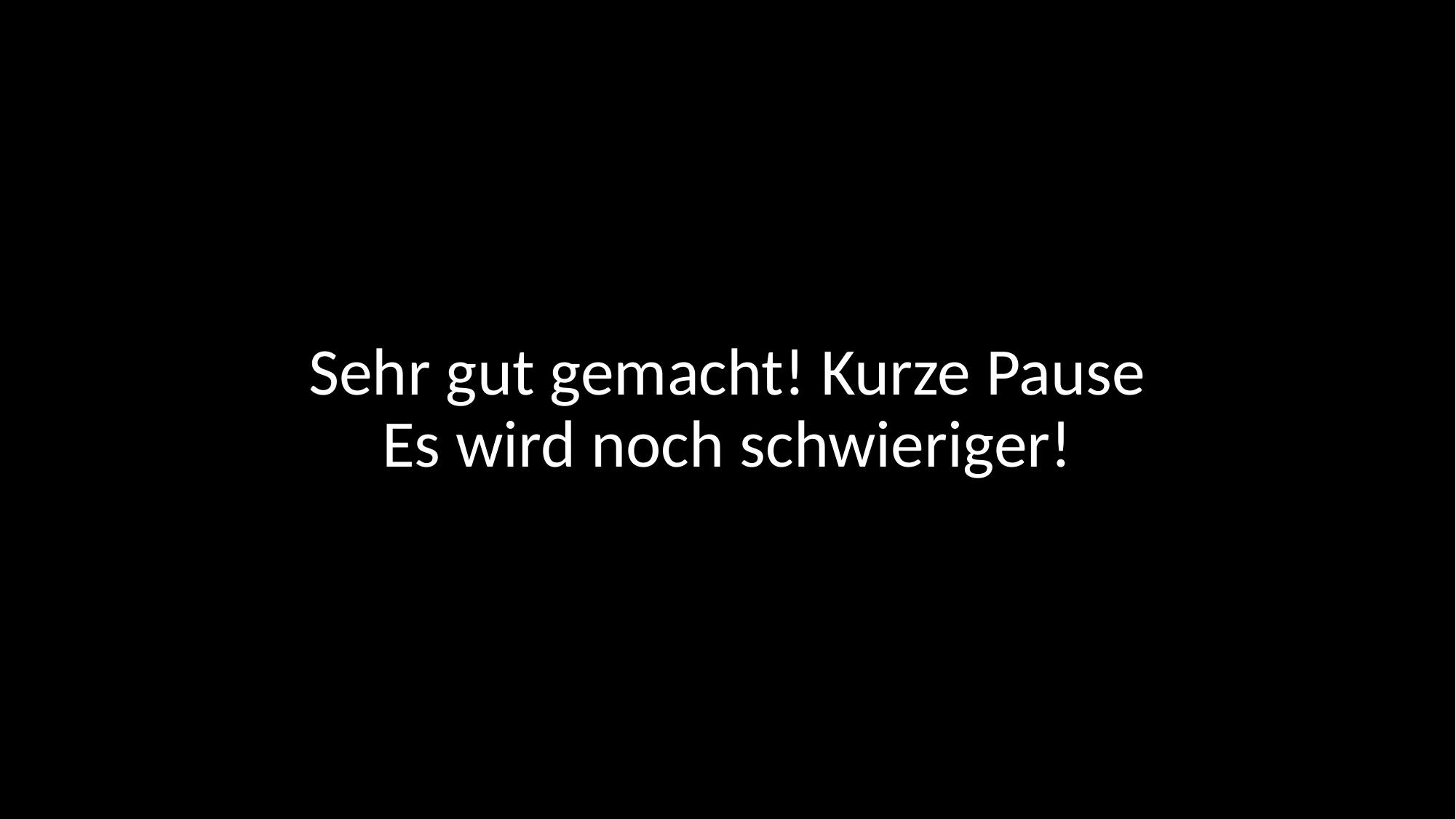

# Sehr gut gemacht! Kurze Pause Es wird noch schwieriger!